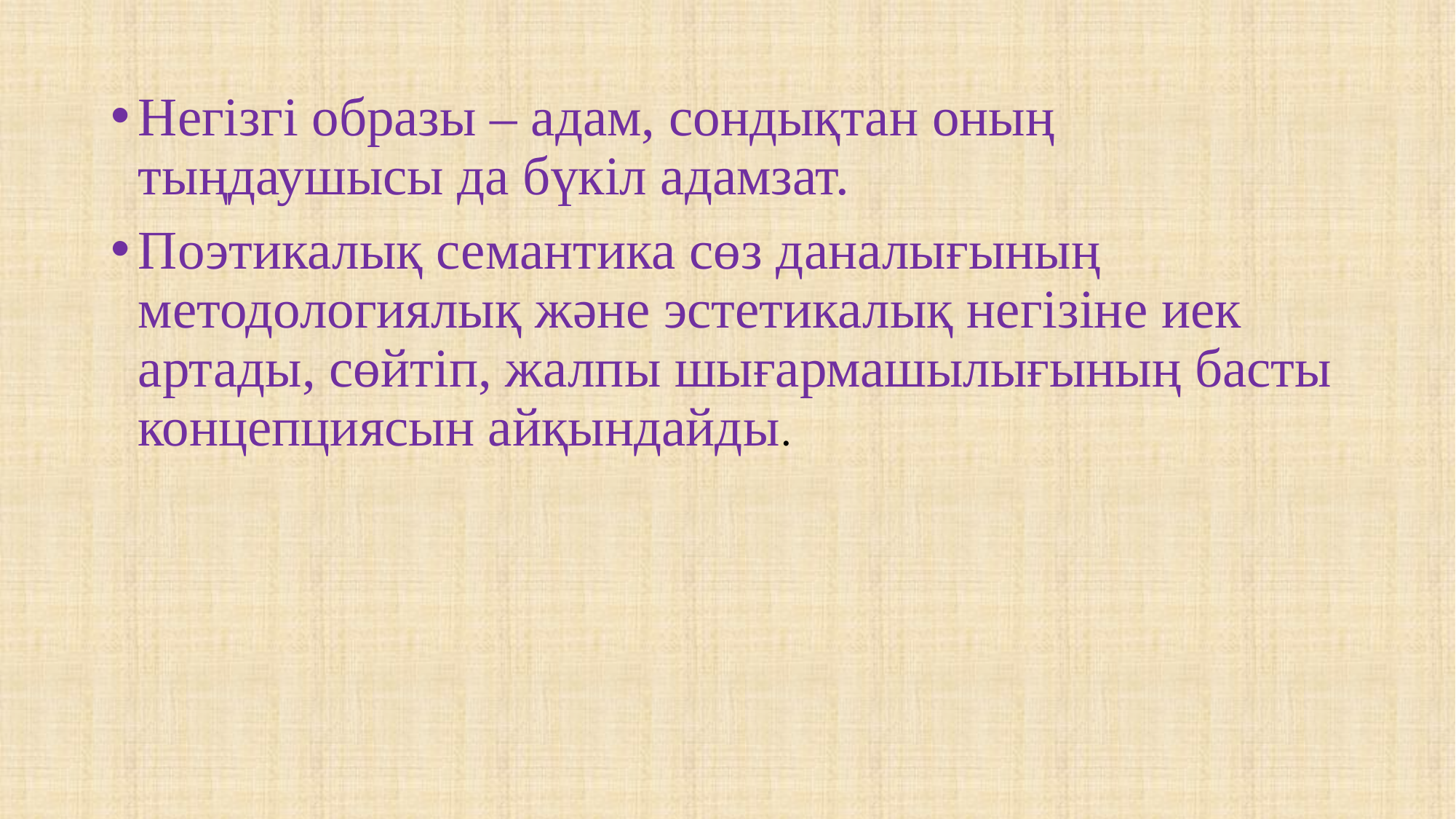

Негізгі образы – адам, сондықтан оның тыңдаушысы да бүкіл адамзат.
Поэтикалық семантика сөз даналығының методологиялық және эстетикалық негізіне иек артады, сөйтіп, жалпы шығармашылығының басты концепциясын айқындайды.